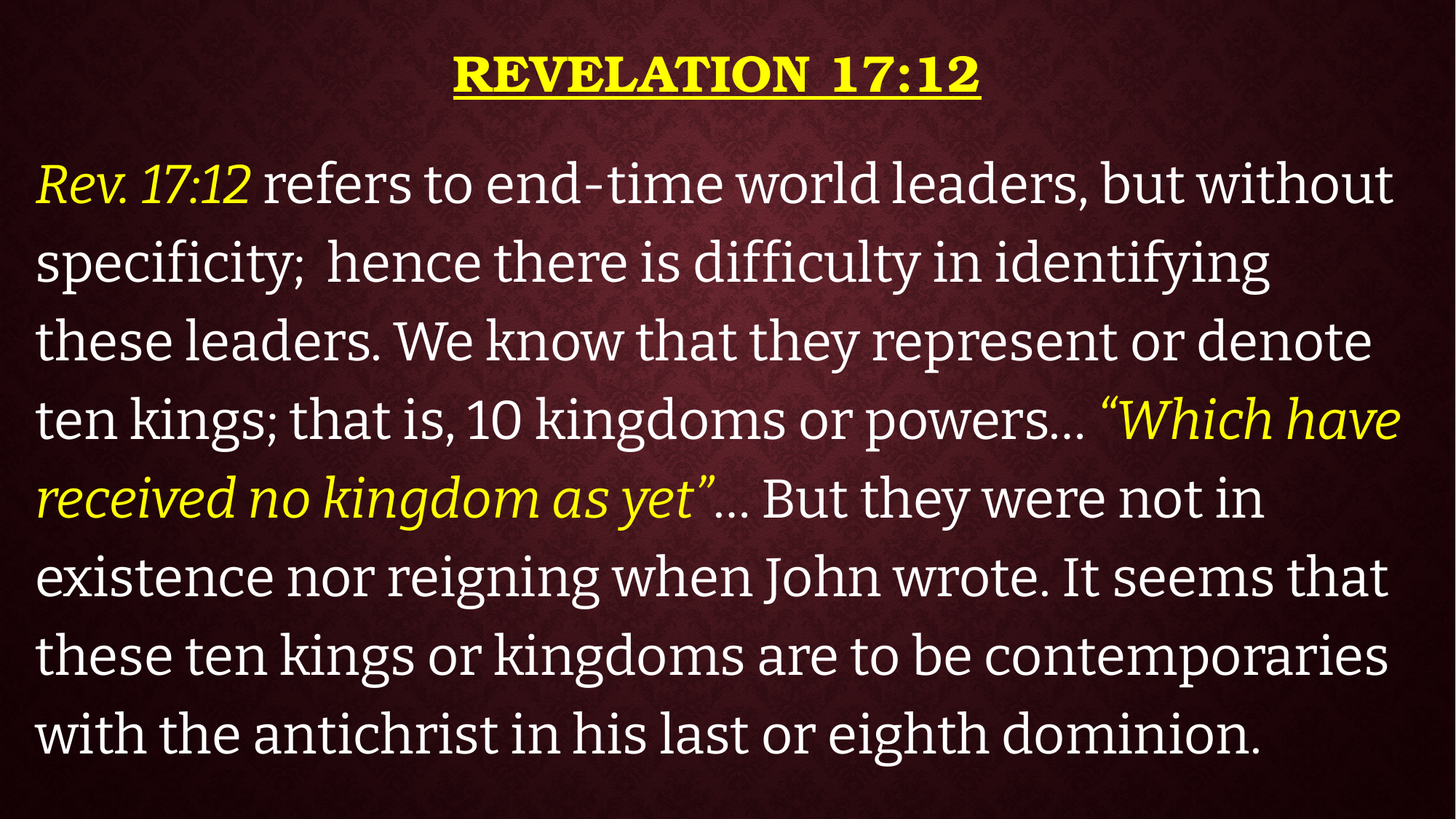

# Revelation 17:12
Rev. 17:12 refers to end-time world leaders, but without  specificity;  hence there is difficulty in identifying these leaders. We know that they represent or denote ten kings; that is, 10 kingdoms or powers… “Which have received no kingdom as yet”… But they were not in existence nor reigning when John wrote. It seems that these ten kings or kingdoms are to be contemporaries with the antichrist in his last or eighth dominion.